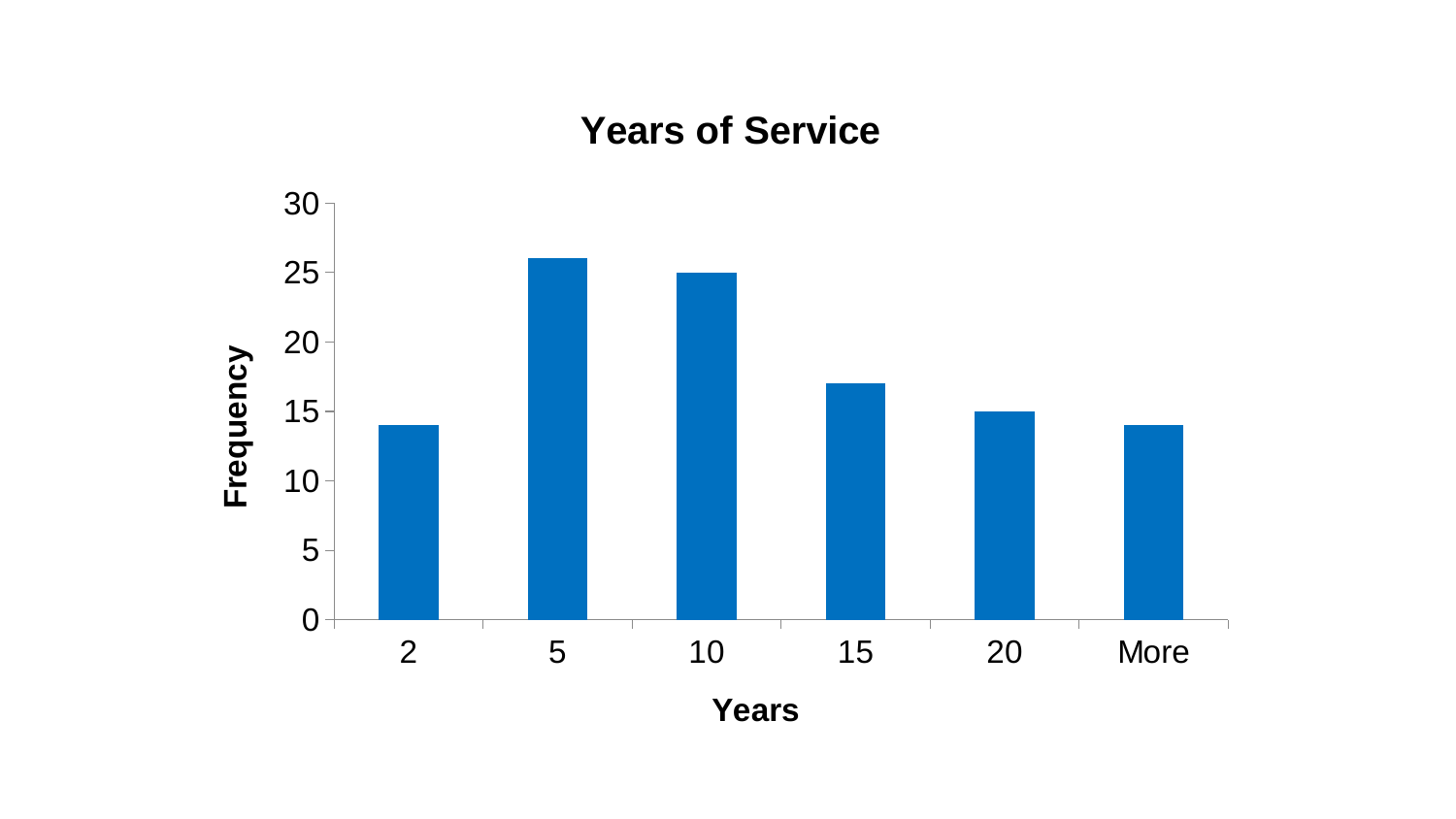

### Chart: Years of Service

| Category |  |
|---|---|
| 2 | 14.0 |
| 5 | 26.0 |
| 10 | 25.0 |
| 15 | 17.0 |
| 20 | 15.0 |
| More | 14.0 |